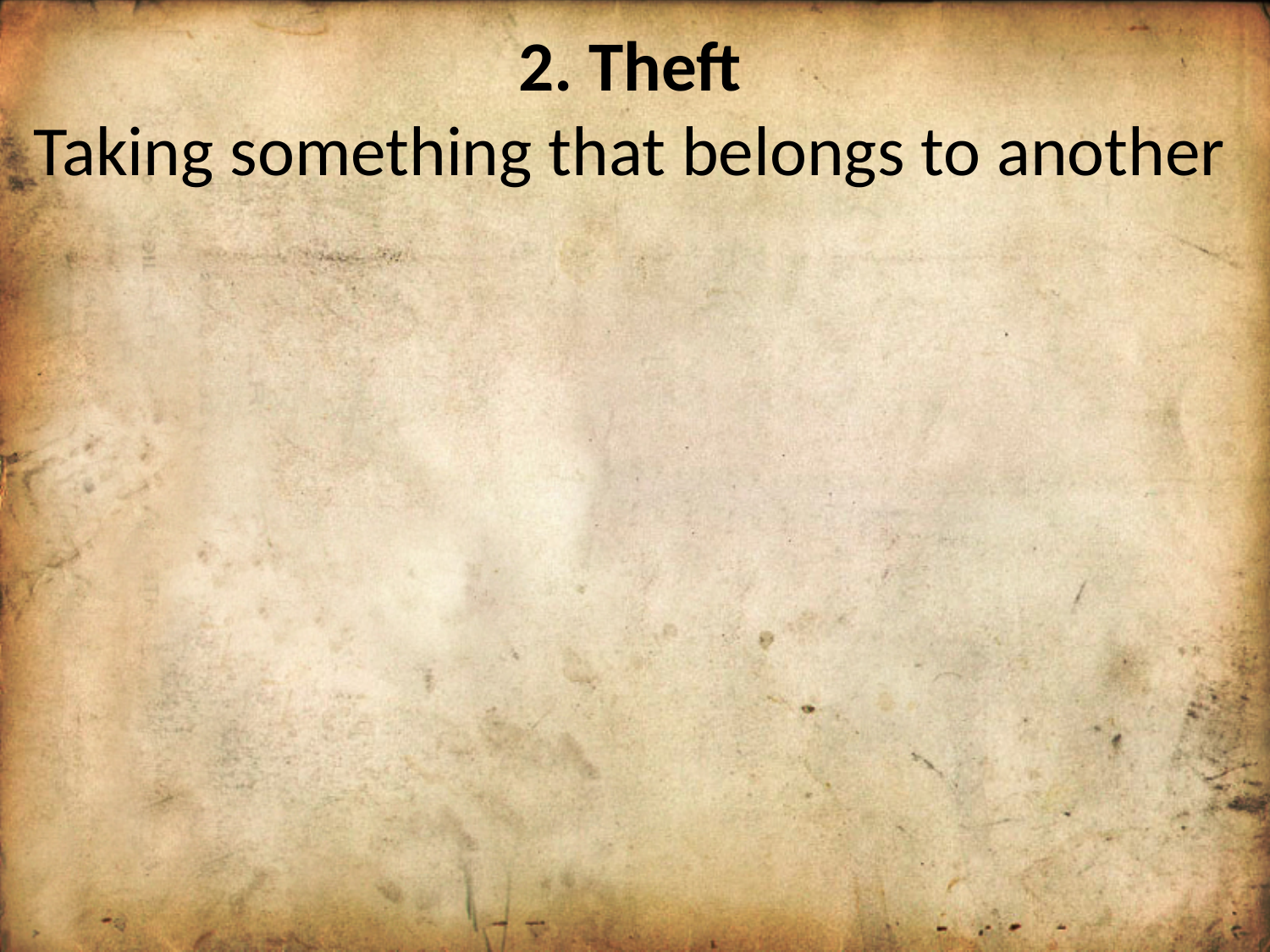

2. Theft
Taking something that belongs to another